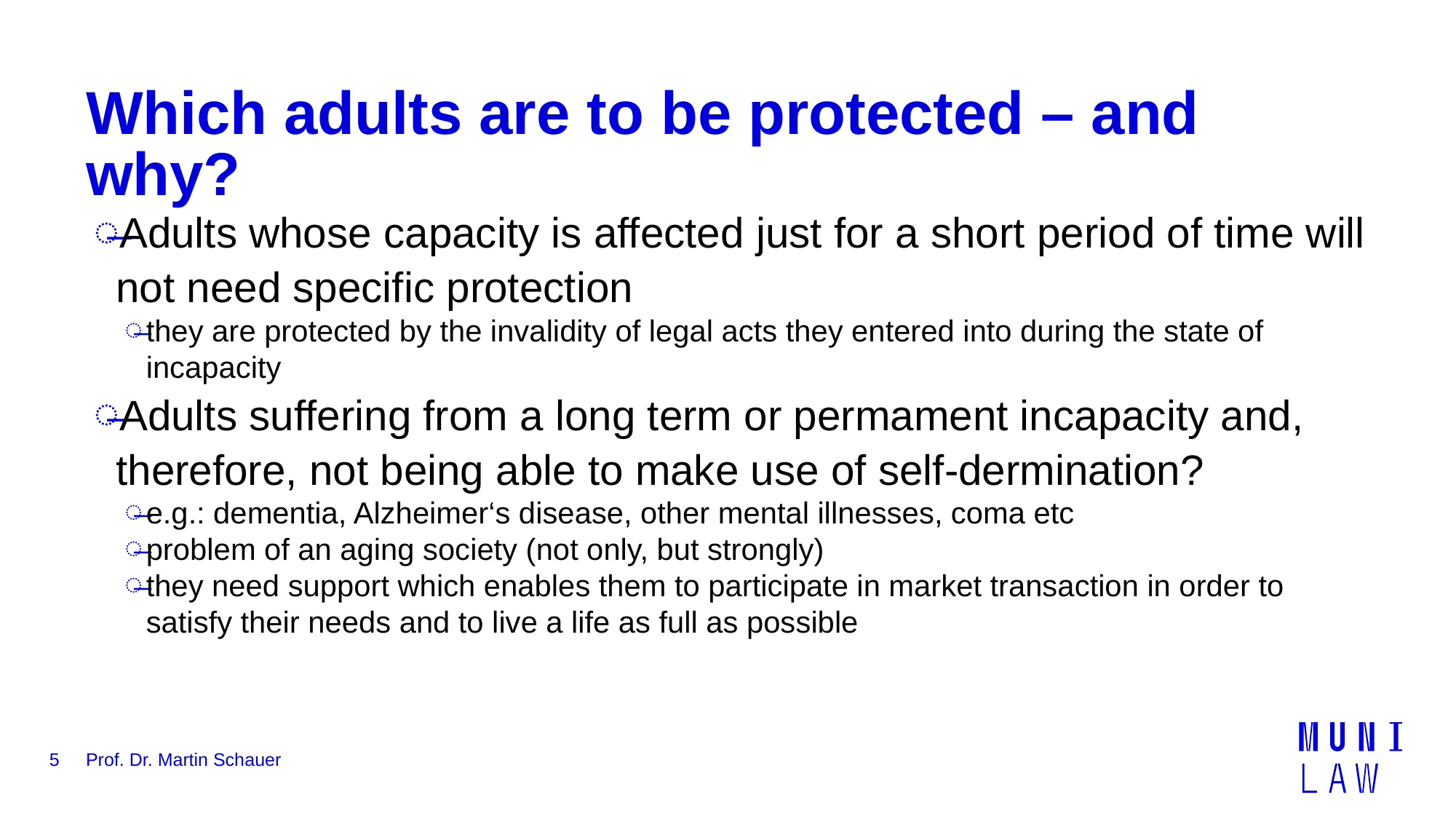

# Which adults are to be protected – and why?
Adults whose capacity is affected just for a short period of time will not need specific protection
they are protected by the invalidity of legal acts they entered into during the state of incapacity
Adults suffering from a long term or permament incapacity and, therefore, not being able to make use of self-dermination?
e.g.: dementia, Alzheimer‘s disease, other mental illnesses, coma etc
problem of an aging society (not only, but strongly)
they need support which enables them to participate in market transaction in order to satisfy their needs and to live a life as full as possible
5
Prof. Dr. Martin Schauer